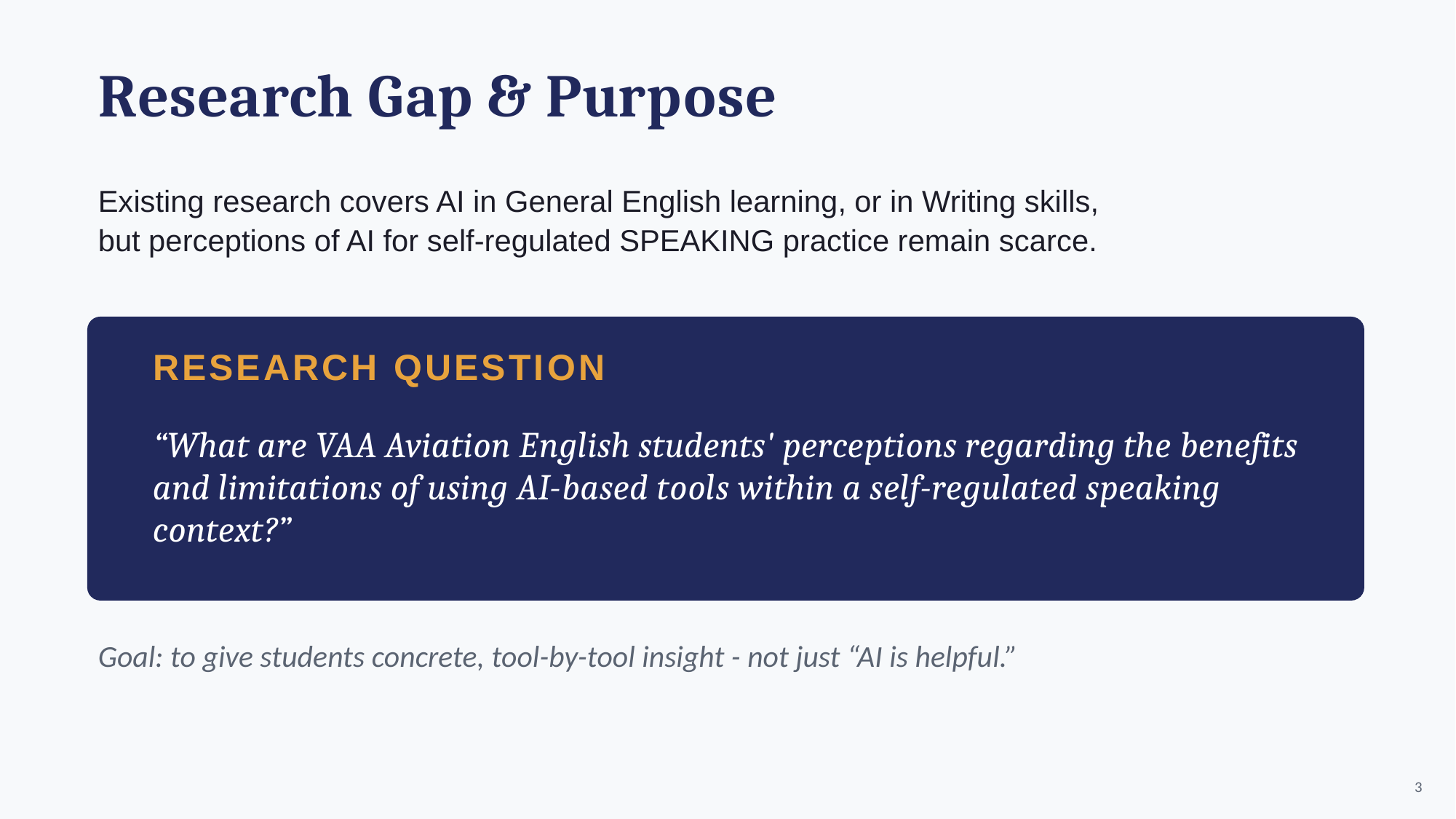

Research Gap & Purpose
Existing research covers AI in General English learning, or in Writing skills,
but perceptions of AI for self-regulated SPEAKING practice remain scarce.

RESEARCH QUESTION
“What are VAA Aviation English students' perceptions regarding the benefits and limitations of using AI-based tools within a self-regulated speaking context?”
Goal: to give students concrete, tool-by-tool insight - not just “AI is helpful.”
3